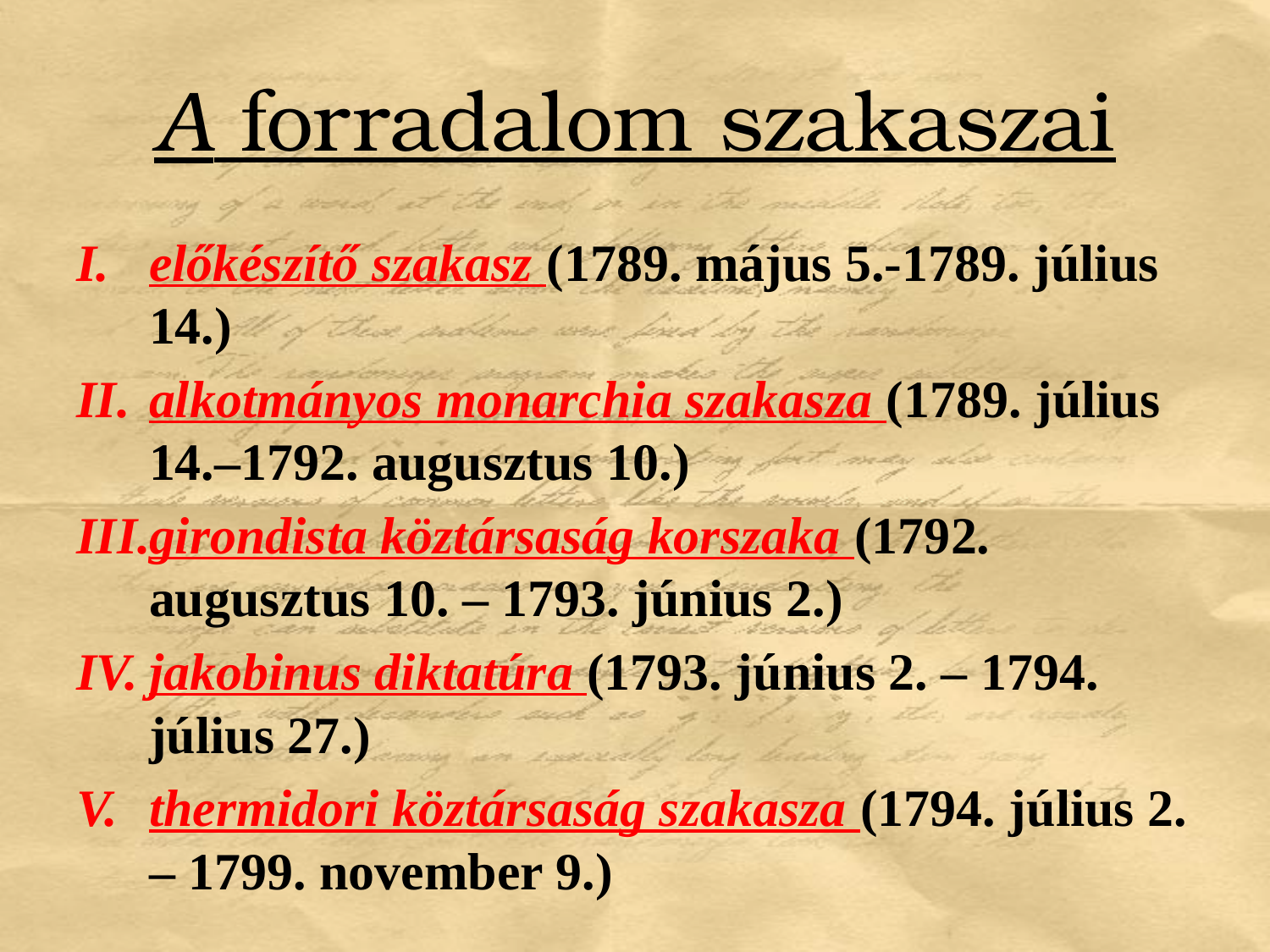

# A forradalom szakaszai
előkészítő szakasz (1789. május 5.-1789. július 14.)
alkotmányos monarchia szakasza (1789. július 14.–1792. augusztus 10.)
girondista köztársaság korszaka (1792. augusztus 10. – 1793. június 2.)
jakobinus diktatúra (1793. június 2. – 1794. július 27.)
thermidori köztársaság szakasza (1794. július 2. – 1799. november 9.)